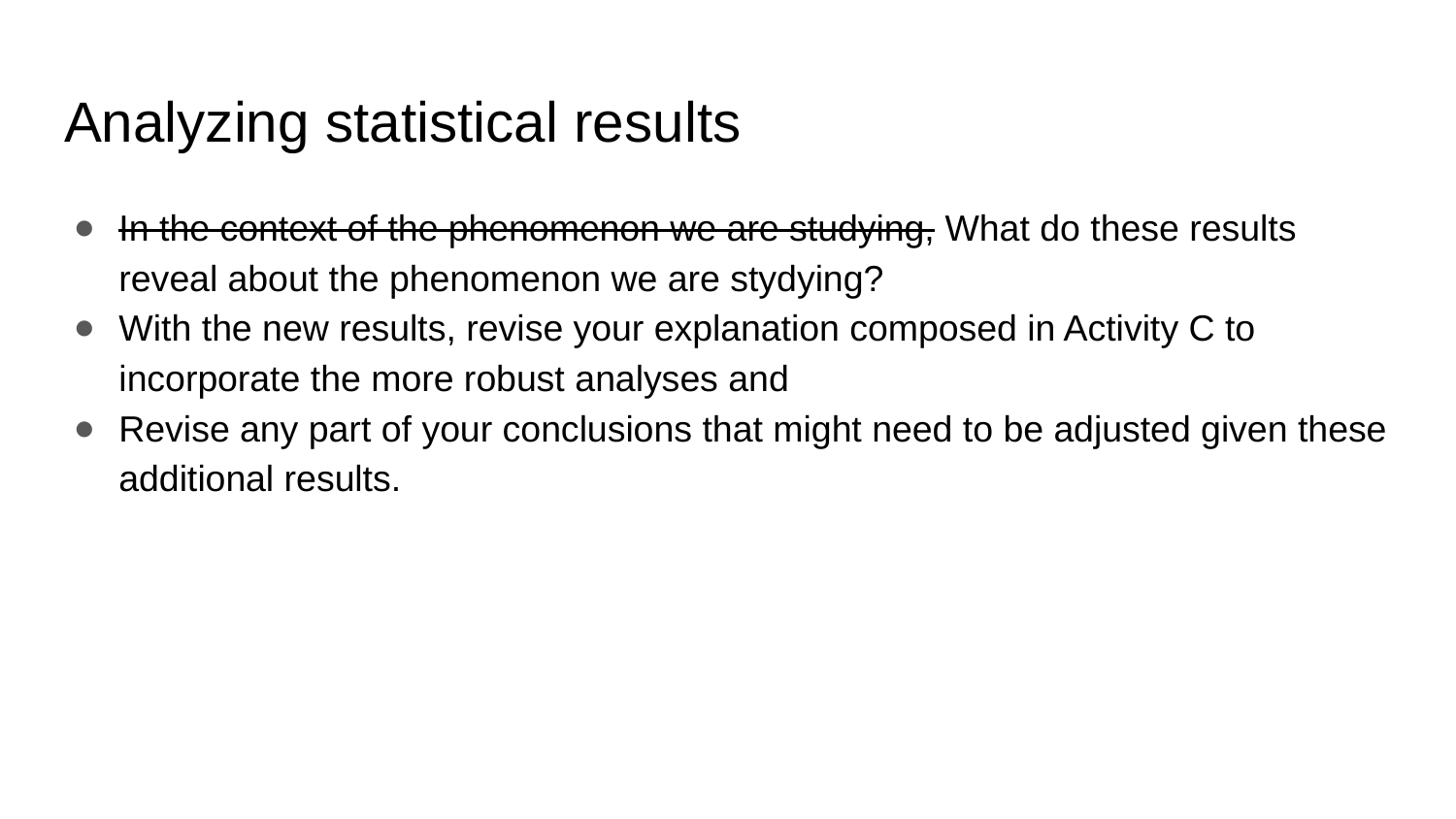

# Analyzing statistical results
In the context of the phenomenon we are studying, What do these results reveal about the phenomenon we are stydying?
With the new results, revise your explanation composed in Activity C to incorporate the more robust analyses and
Revise any part of your conclusions that might need to be adjusted given these additional results.